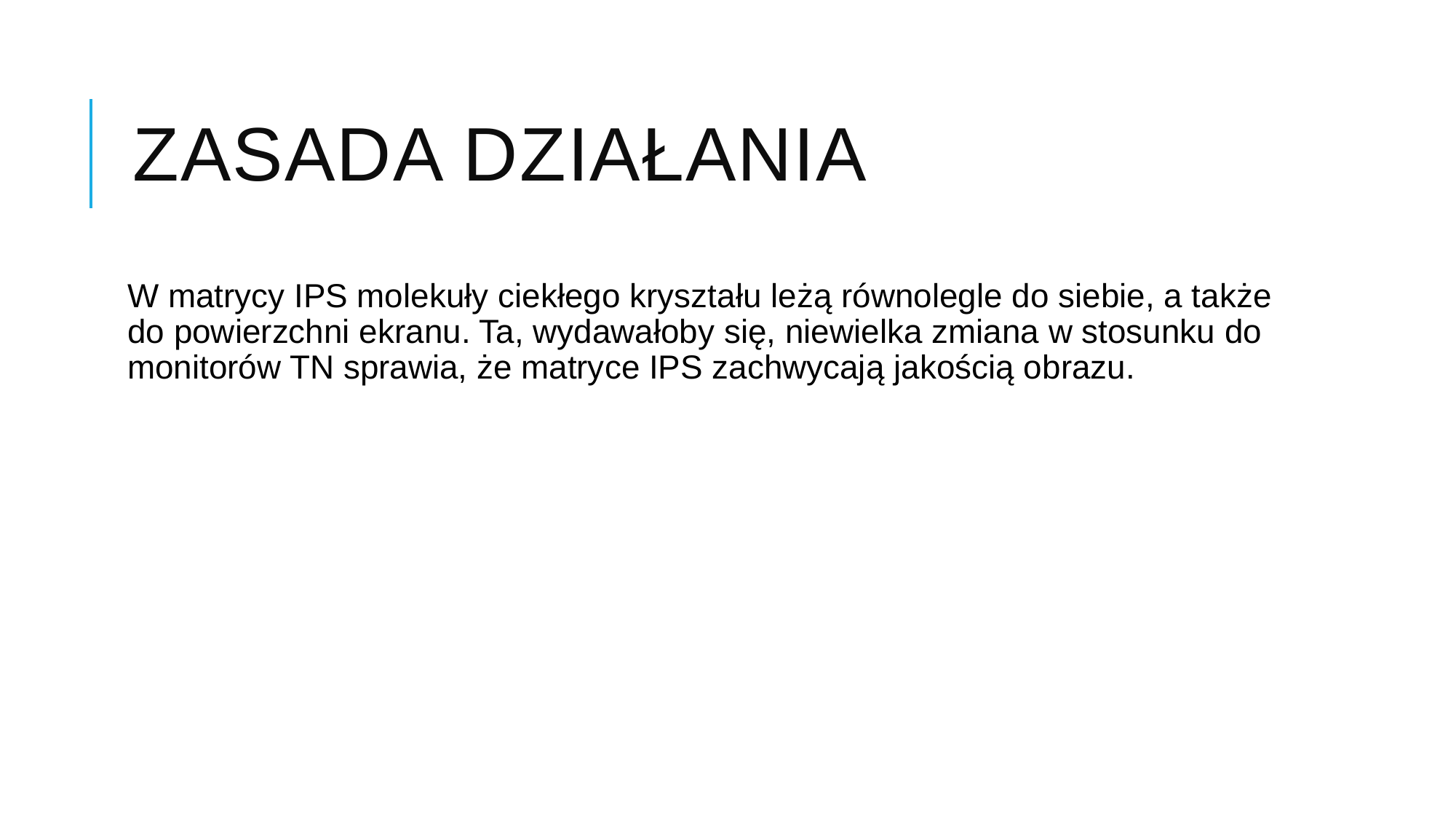

# Zasada działania
W matrycy IPS molekuły ciekłego kryształu leżą równolegle do siebie, a także do powierzchni ekranu. Ta, wydawałoby się, niewielka zmiana w stosunku do monitorów TN sprawia, że matryce IPS zachwycają jakością obrazu.